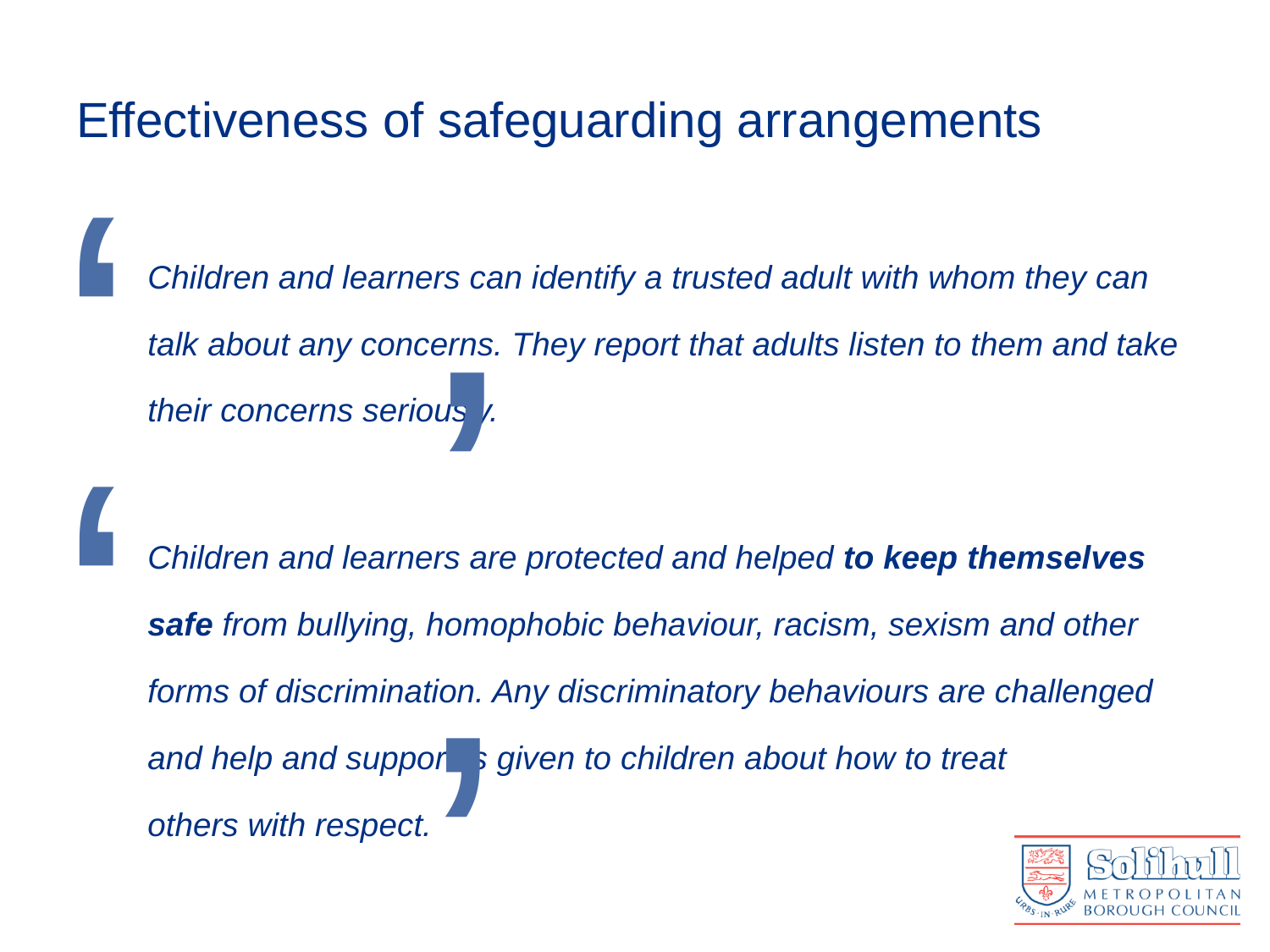

# Effectiveness of safeguarding arrangements
‘
Children and learners can identify a trusted adult with whom they can talk about any concerns. They report that adults listen to them and take their concerns seriously.

Children and learners are protected and helped to keep themselves safe from bullying, homophobic behaviour, racism, sexism and other forms of discrimination. Any discriminatory behaviours are challenged and help and support is given to children about how to treat
others with respect.

’
‘
’